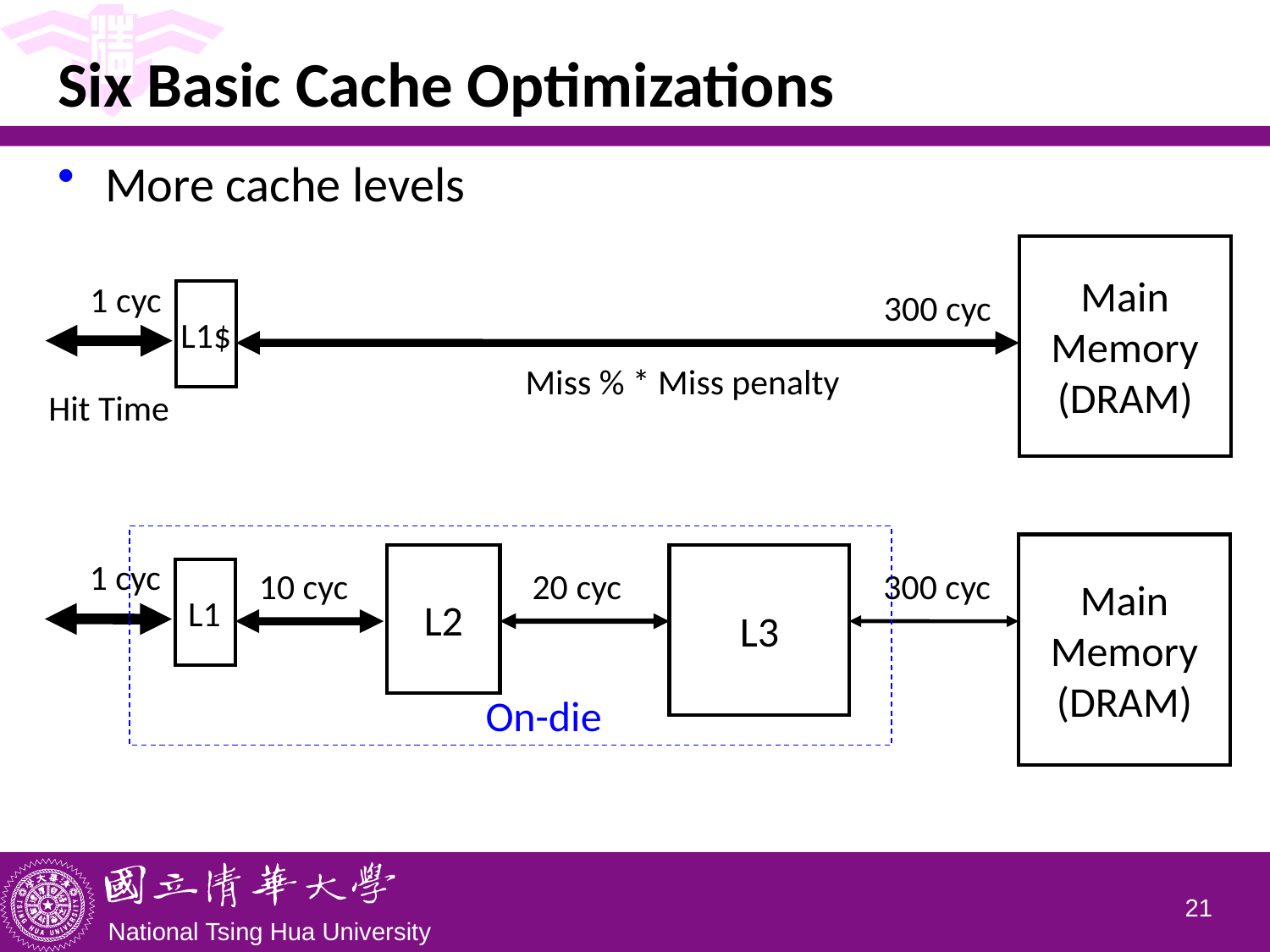

# Six Basic Cache Optimizations
More cache levels
Main
Memory
(DRAM)
1 cyc
300 cyc
L1$

Miss % * Miss penalty
Hit Time

Main Memory (DRAM)
L2
L3
1 cyc
10 cyc
20 cyc
300 cyc
L1

On-die
21